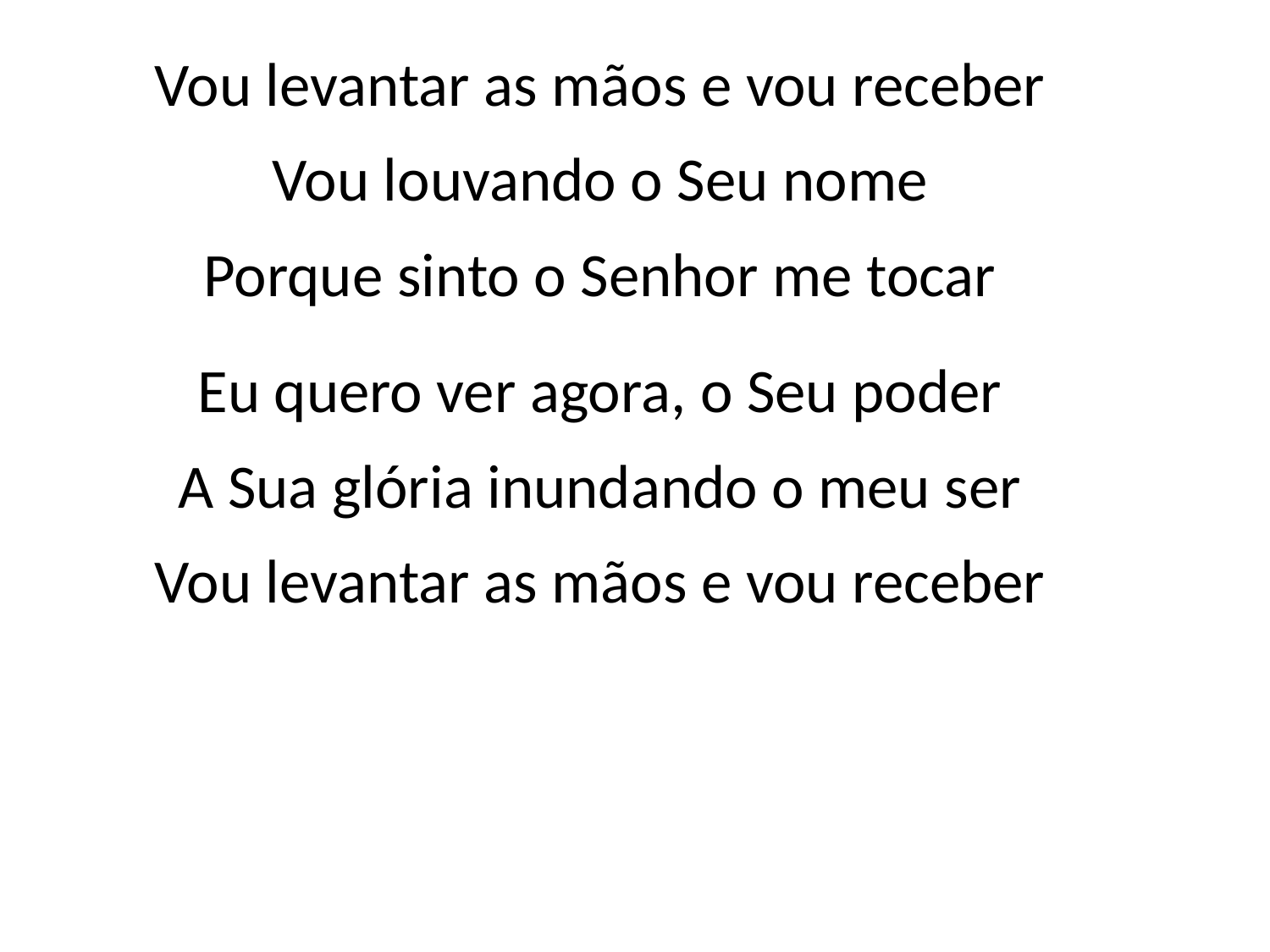

Vou levantar as mãos e vou receber

Vou louvando o Seu nome

Porque sinto o Senhor me tocar

Eu quero ver agora, o Seu poder

A Sua glória inundando o meu ser

Vou levantar as mãos e vou receber

#